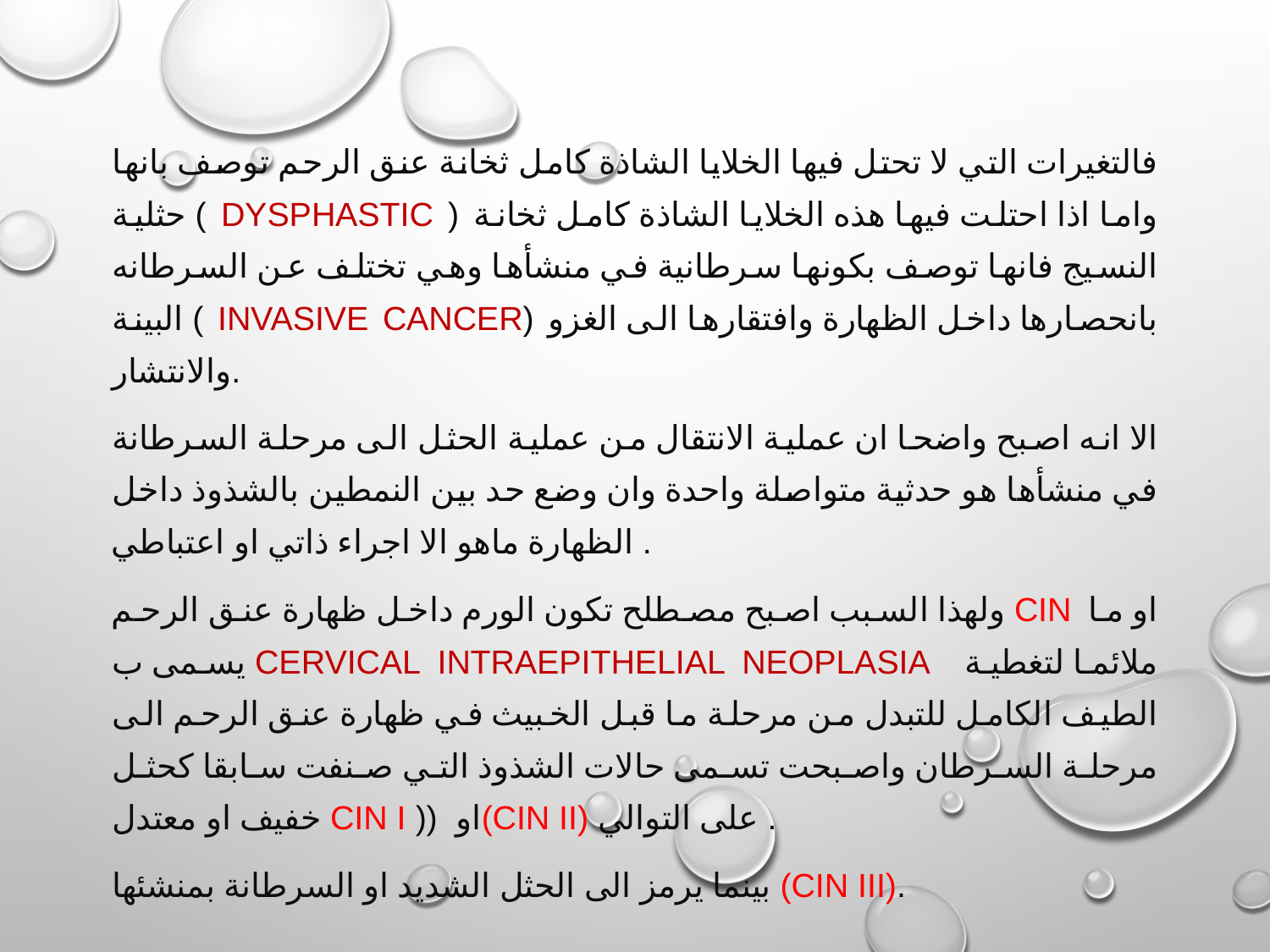

فالتغيرات التي لا تحتل فيها الخلايا الشاذة كامل ثخانة عنق الرحم توصف بانها حثلية ( Dysphastic ) واما اذا احتلت فيها هذه الخلايا الشاذة كامل ثخانة النسيج فانها توصف بكونها سرطانية في منشأها وهي تختلف عن السرطانه البينة ( invasive Cancer) بانحصارها داخل الظهارة وافتقارها الى الغزو والانتشار.
الا انه اصبح واضحا ان عملية الانتقال من عملية الحثل الى مرحلة السرطانة في منشأها هو حدثية متواصلة واحدة وان وضع حد بين النمطين بالشذوذ داخل الظهارة ماهو الا اجراء ذاتي او اعتباطي .
ولهذا السبب اصبح مصطلح تكون الورم داخل ظهارة عنق الرحم CIN او ما يسمى ب Cervical intraepithelial Neoplasia  ملائما لتغطية الطيف الكامل للتبدل من مرحلة ما قبل الخبيث في ظهارة عنق الرحم الى مرحلة السرطان واصبحت تسمى حالات الشذوذ التي صنفت سابقا كحثل خفيف او معتدل CIN I ))  او(CIN II) على التوالي .
بينما يرمز الى الحثل الشديد او السرطانة بمنشئها (CIN III).